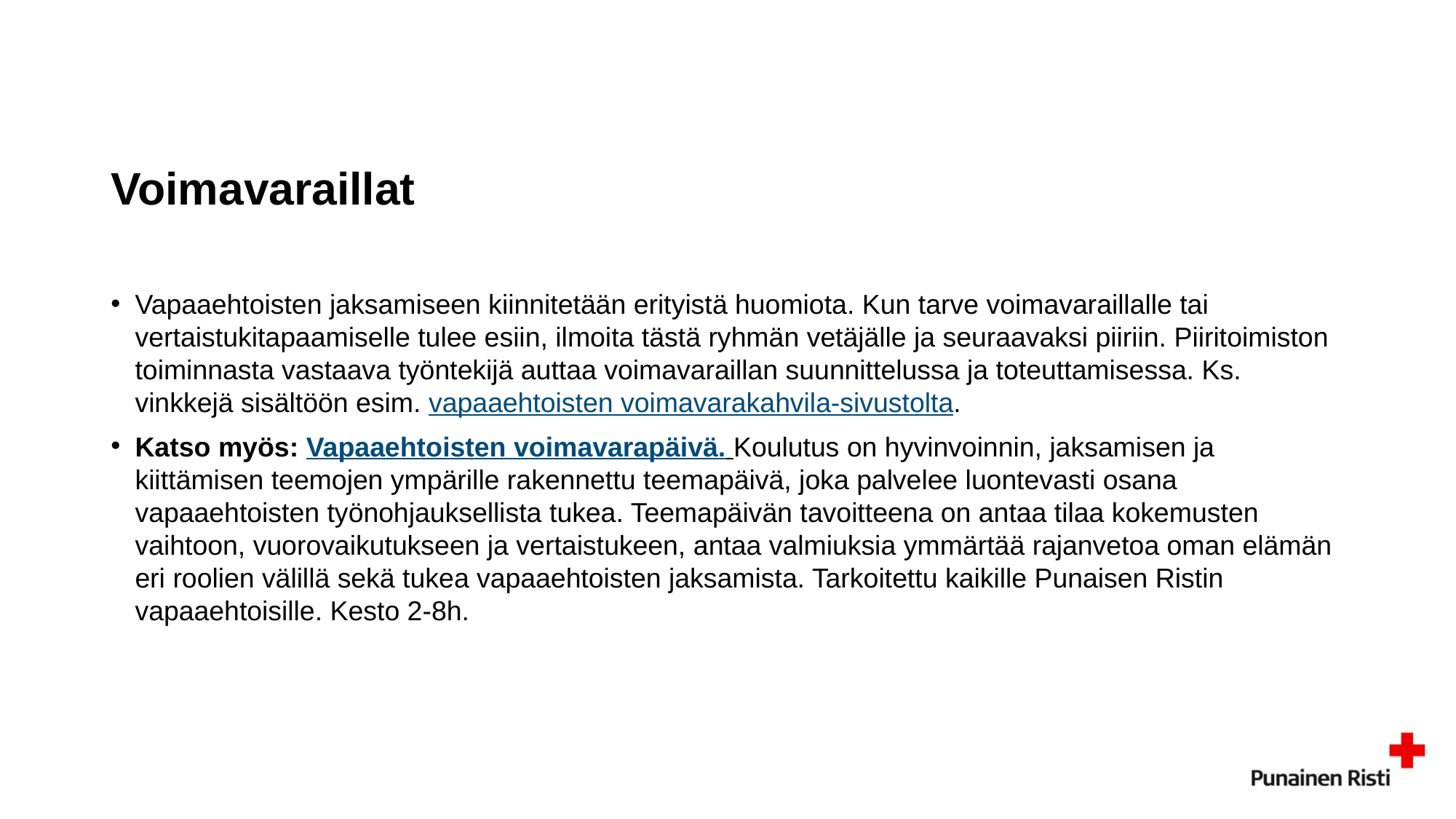

# Voimavaraillat
Vapaaehtoisten jaksamiseen kiinnitetään erityistä huomiota. Kun tarve voimavaraillalle tai vertaistukitapaamiselle tulee esiin, ilmoita tästä ryhmän vetäjälle ja seuraavaksi piiriin. Piiritoimiston toiminnasta vastaava työntekijä auttaa voimavaraillan suunnittelussa ja toteuttamisessa. Ks. vinkkejä sisältöön esim. vapaaehtoisten voimavarakahvila-sivustolta.
Katso myös: Vapaaehtoisten voimavarapäivä. Koulutus on hyvinvoinnin, jaksamisen ja kiittämisen teemojen ympärille rakennettu teemapäivä, joka palvelee luontevasti osana vapaaehtoisten työnohjauksellista tukea. Teemapäivän tavoitteena on antaa tilaa kokemusten vaihtoon, vuorovaikutukseen ja vertaistukeen, antaa valmiuksia ymmärtää rajanvetoa oman elämän eri roolien välillä sekä tukea vapaaehtoisten jaksamista. Tarkoitettu kaikille Punaisen Ristin vapaaehtoisille. Kesto 2-8h.